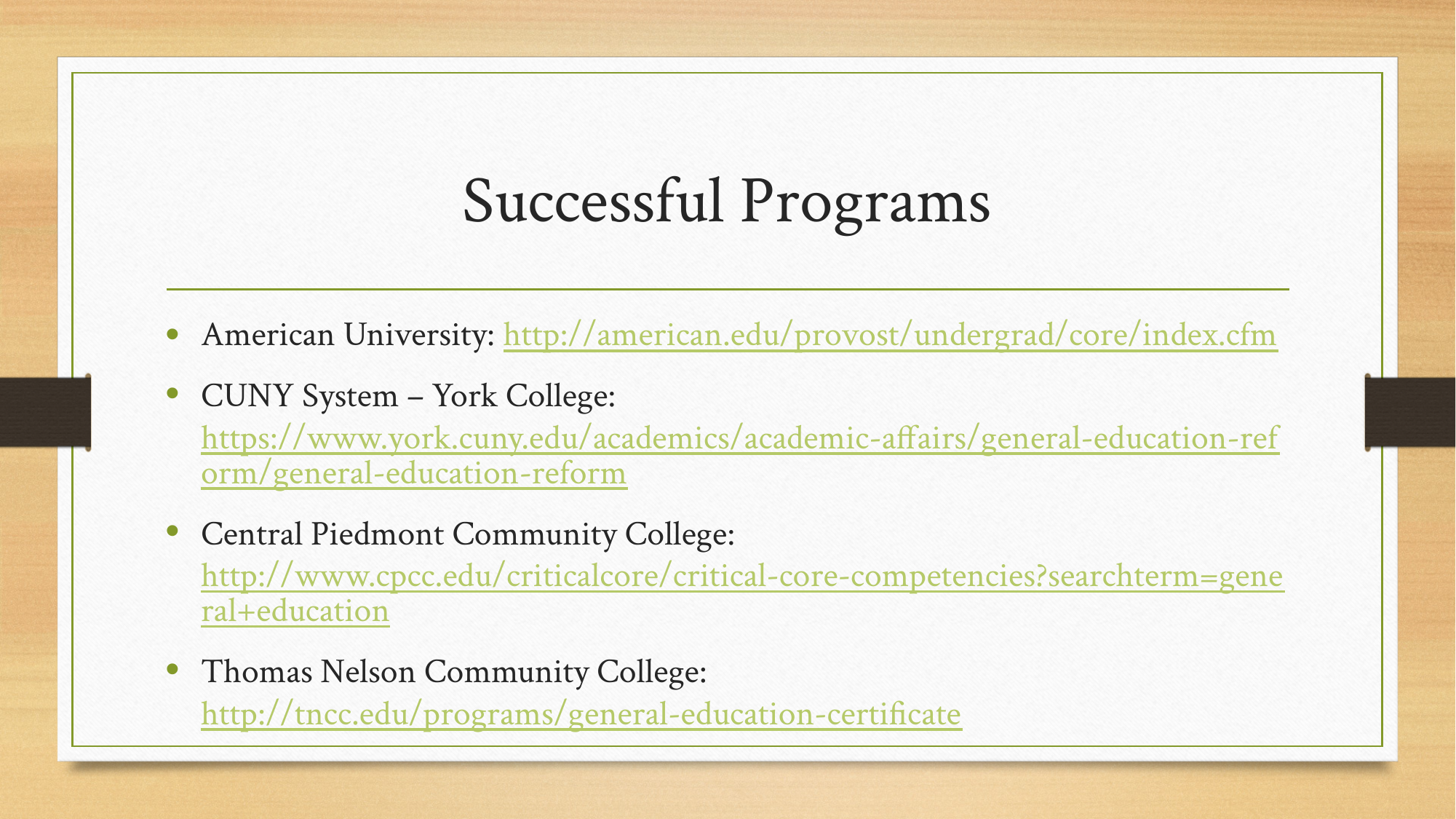

# Successful Programs
American University: http://american.edu/provost/undergrad/core/index.cfm
CUNY System – York College: https://www.york.cuny.edu/academics/academic-affairs/general-education-reform/general-education-reform
Central Piedmont Community College: http://www.cpcc.edu/criticalcore/critical-core-competencies?searchterm=general+education
Thomas Nelson Community College: http://tncc.edu/programs/general-education-certificate